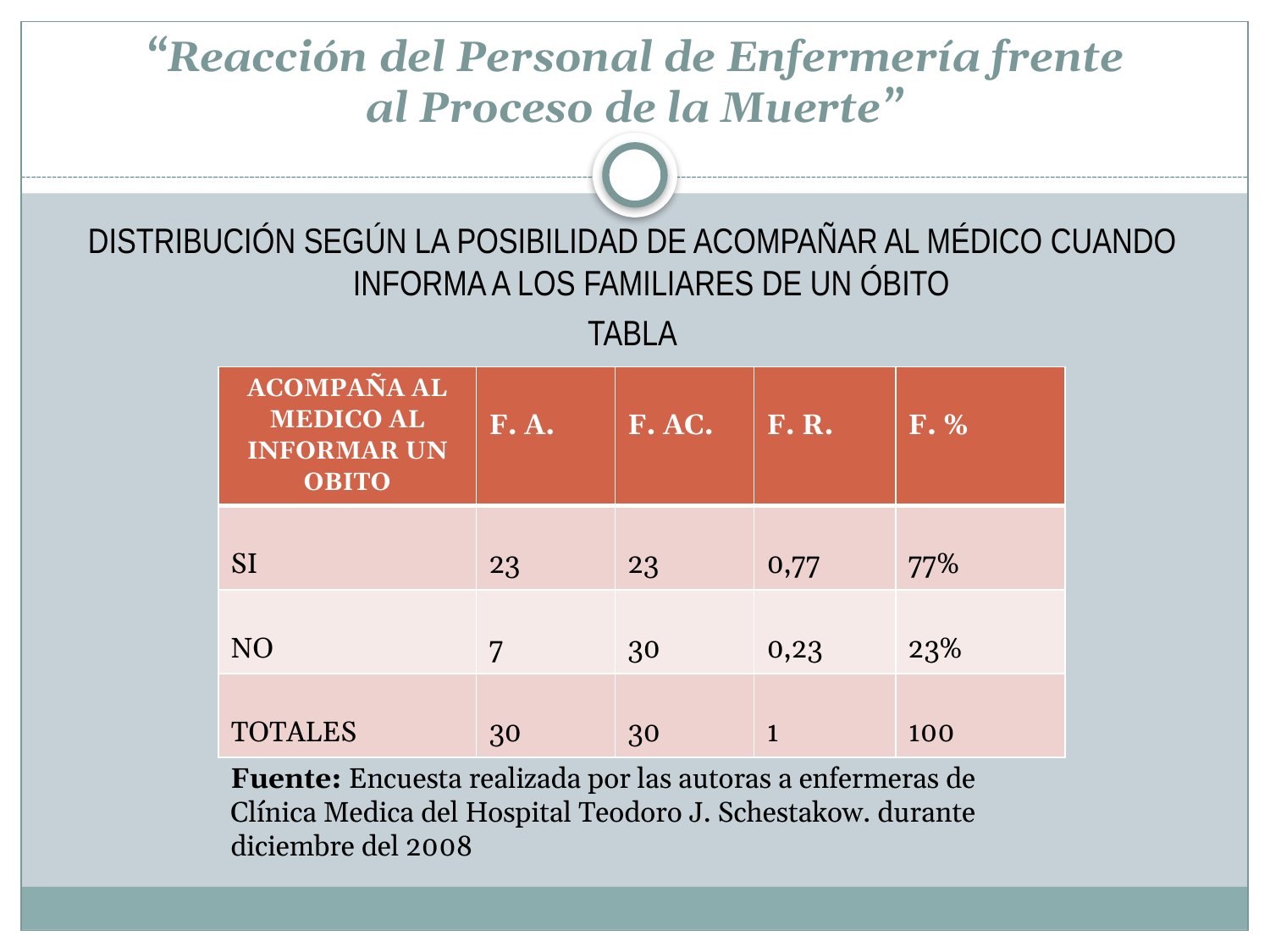

# “Reacción del Personal de Enfermería frente al Proceso de la Muerte”
DISTRIBUCIÓN SEGÚN LA POSIBILIDAD DE ACOMPAÑAR AL MÉDICO CUANDO INFORMA A LOS FAMILIARES DE UN ÓBITO
TABLA

| ACOMPAÑA AL MEDICO AL INFORMAR UN OBITO | F. A. | F. AC. | F. R. | F. % |
| --- | --- | --- | --- | --- |
| SI | 23 | 23 | 0,77 | 77% |
| NO | 7 | 30 | 0,23 | 23% |
| TOTALES | 30 | 30 | 1 | 100 |
Fuente: Encuesta realizada por las autoras a enfermeras de Clínica Medica del Hospital Teodoro J. Schestakow. durante diciembre del 2008